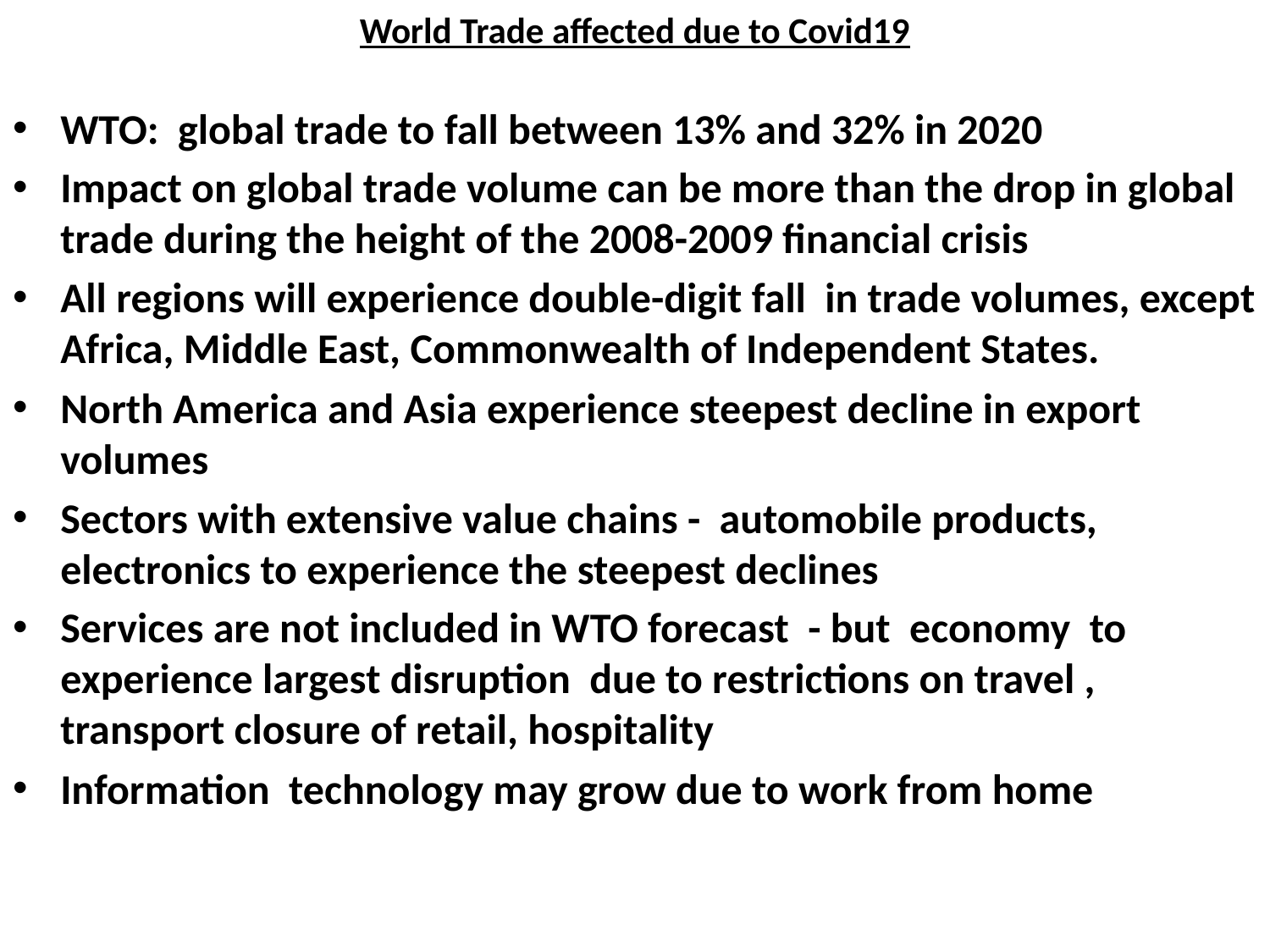

# World Trade affected due to Covid19
WTO:  global trade to fall between 13% and 32% in 2020
Impact on global trade volume can be more than the drop in global trade during the height of the 2008-2009 financial crisis
All regions will experience double-digit fall  in trade volumes, except Africa, Middle East, Commonwealth of Independent States.
North America and Asia experience steepest decline in export volumes
Sectors with extensive value chains -  automobile products,  electronics to experience the steepest declines
Services are not included in WTO forecast  - but  economy  to experience largest disruption  due to restrictions on travel , transport closure of retail, hospitality
Information  technology may grow due to work from home